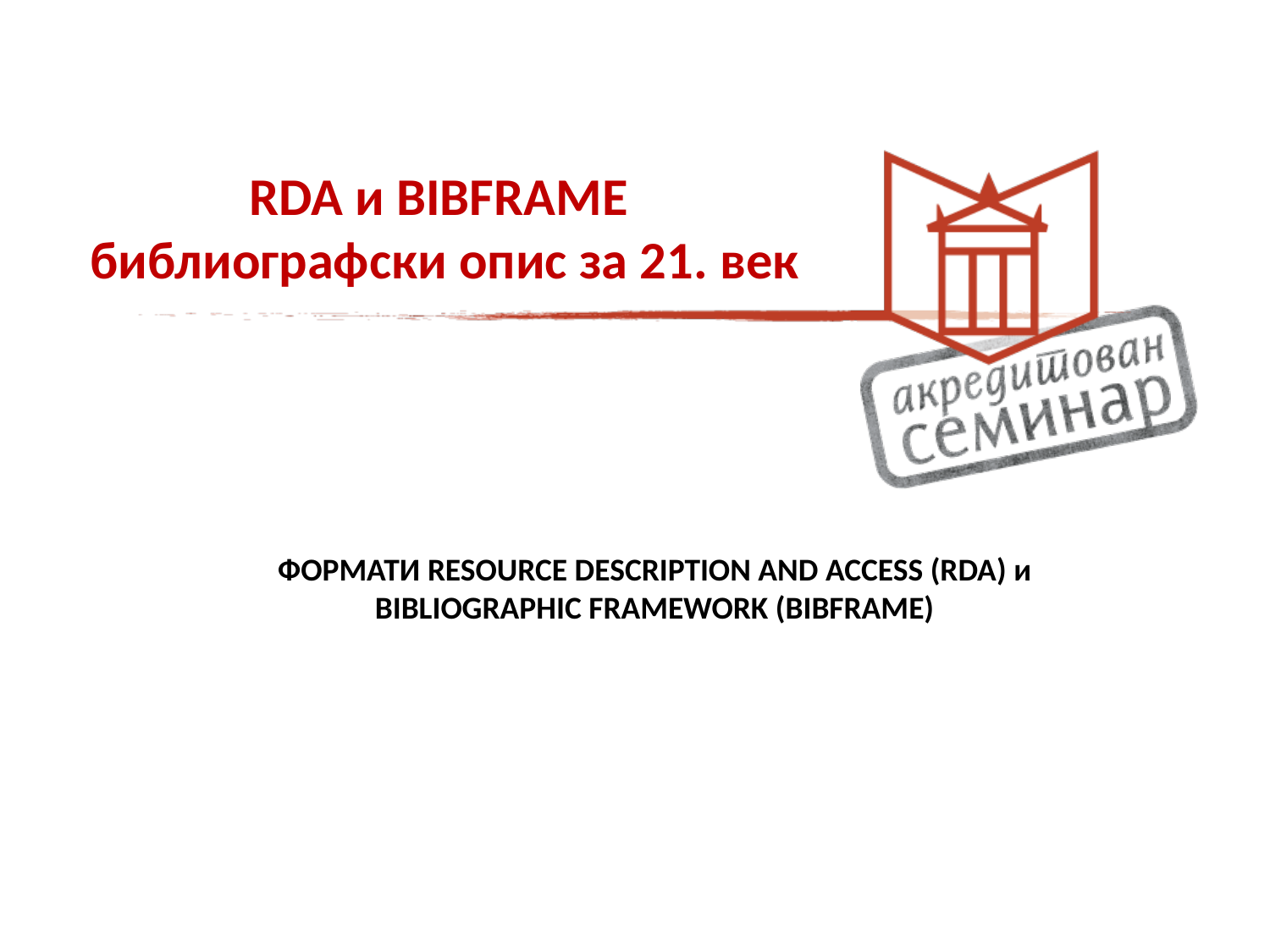

# RDA и BIBFRAME библиографски опис за 21. век

ФОРМАТИ RESOURCE DESCRIPTION AND ACCESS (RDA) и BIBLIOGRAPHIC FRAMEWORK (BIBFRAME)